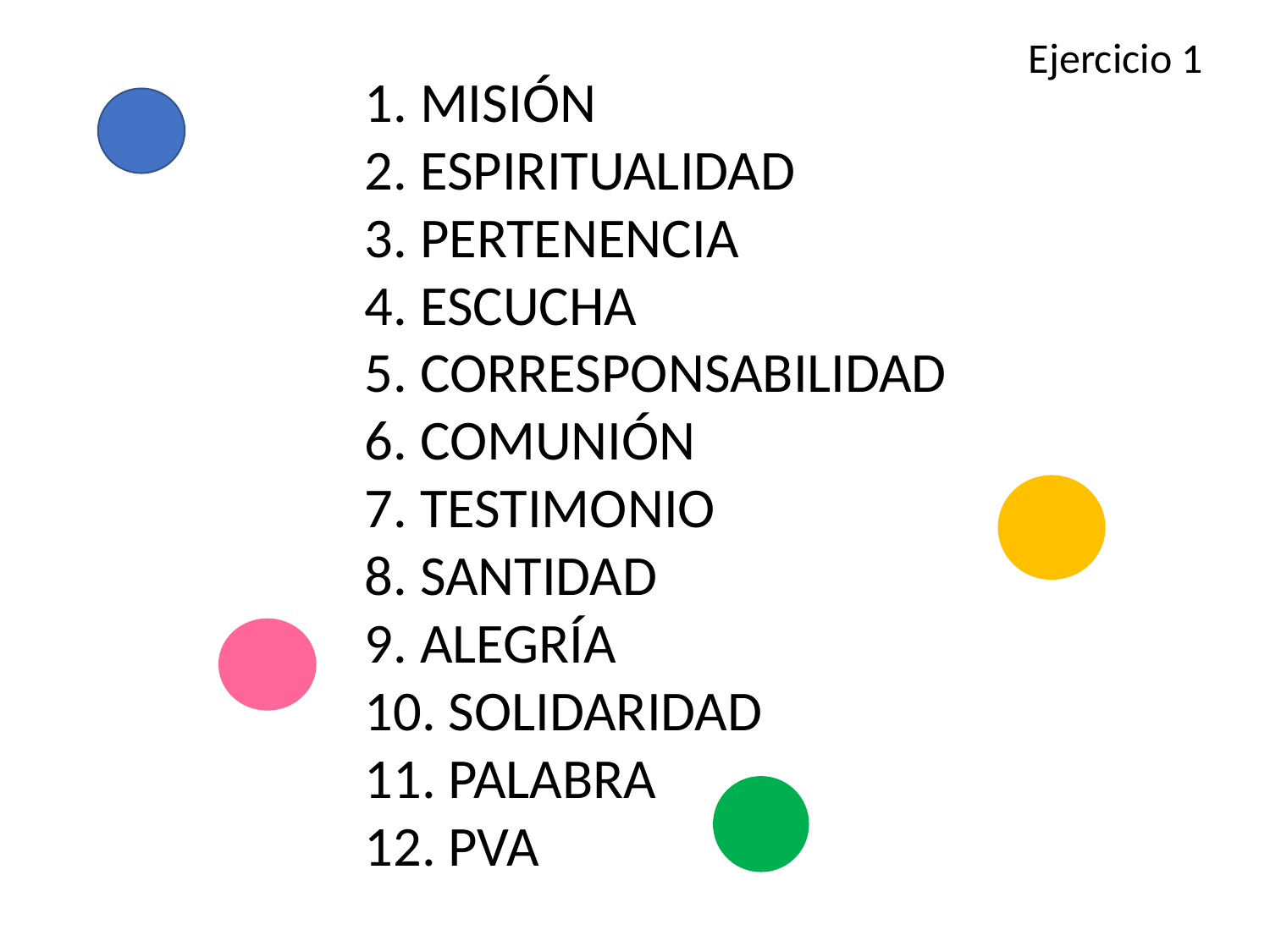

Ejercicio 1
1. MISIÓN
2. ESPIRITUALIDAD
3. PERTENENCIA
4. ESCUCHA
5. CORRESPONSABILIDAD
6. COMUNIÓN
7. TESTIMONIO
8. SANTIDAD
9. ALEGRÍA
10. SOLIDARIDAD
11. PALABRA
12. PVA